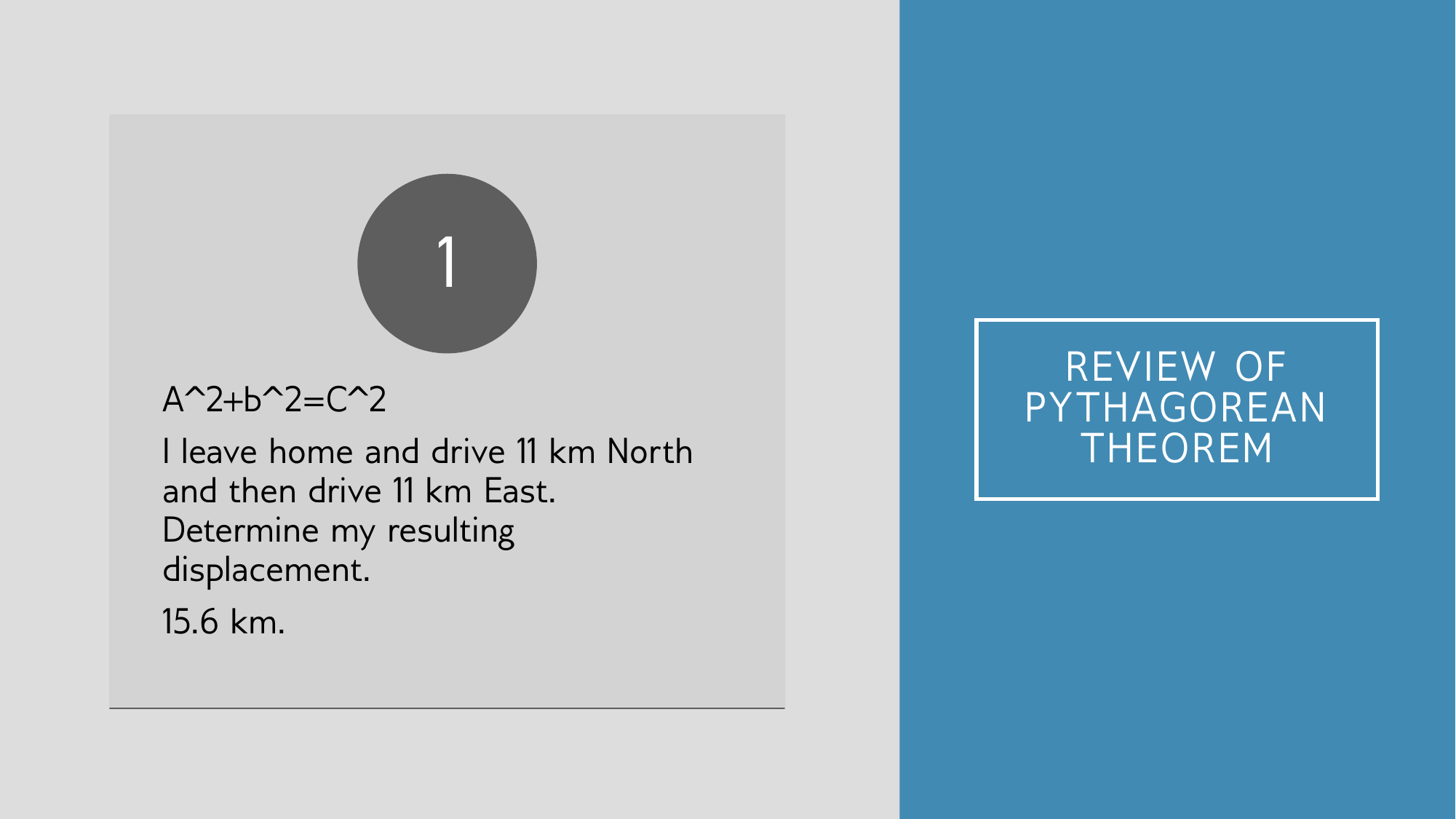

A^2+b^2=C^2
I leave home and drive 11 km North and then drive 11 km East.  Determine my resulting displacement.
15.6 km.

1
# Review of Pythagorean theorem